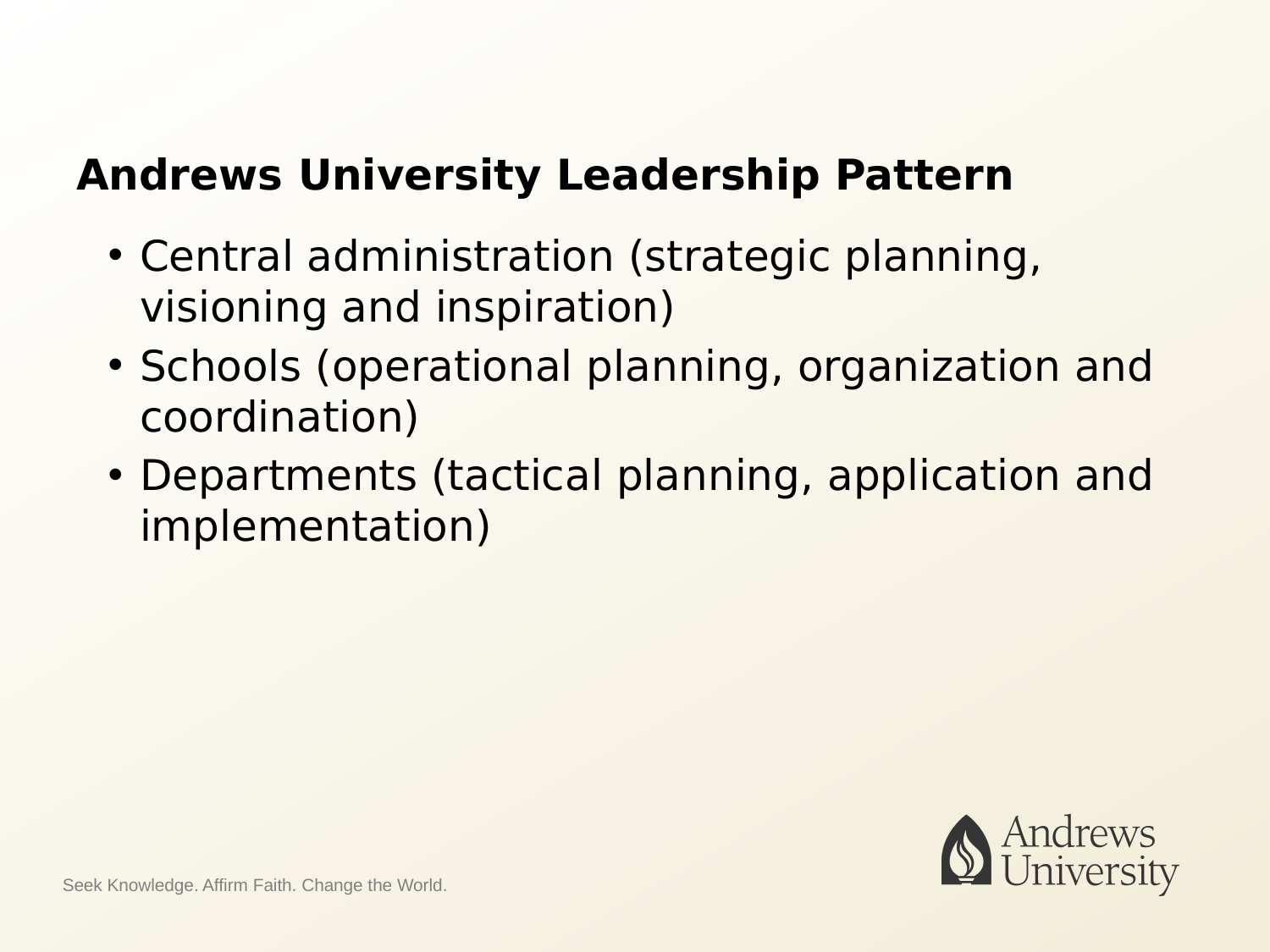

# Andrews University Leadership Pattern
Central administration (strategic planning, visioning and inspiration)
Schools (operational planning, organization and coordination)
Departments (tactical planning, application and implementation)